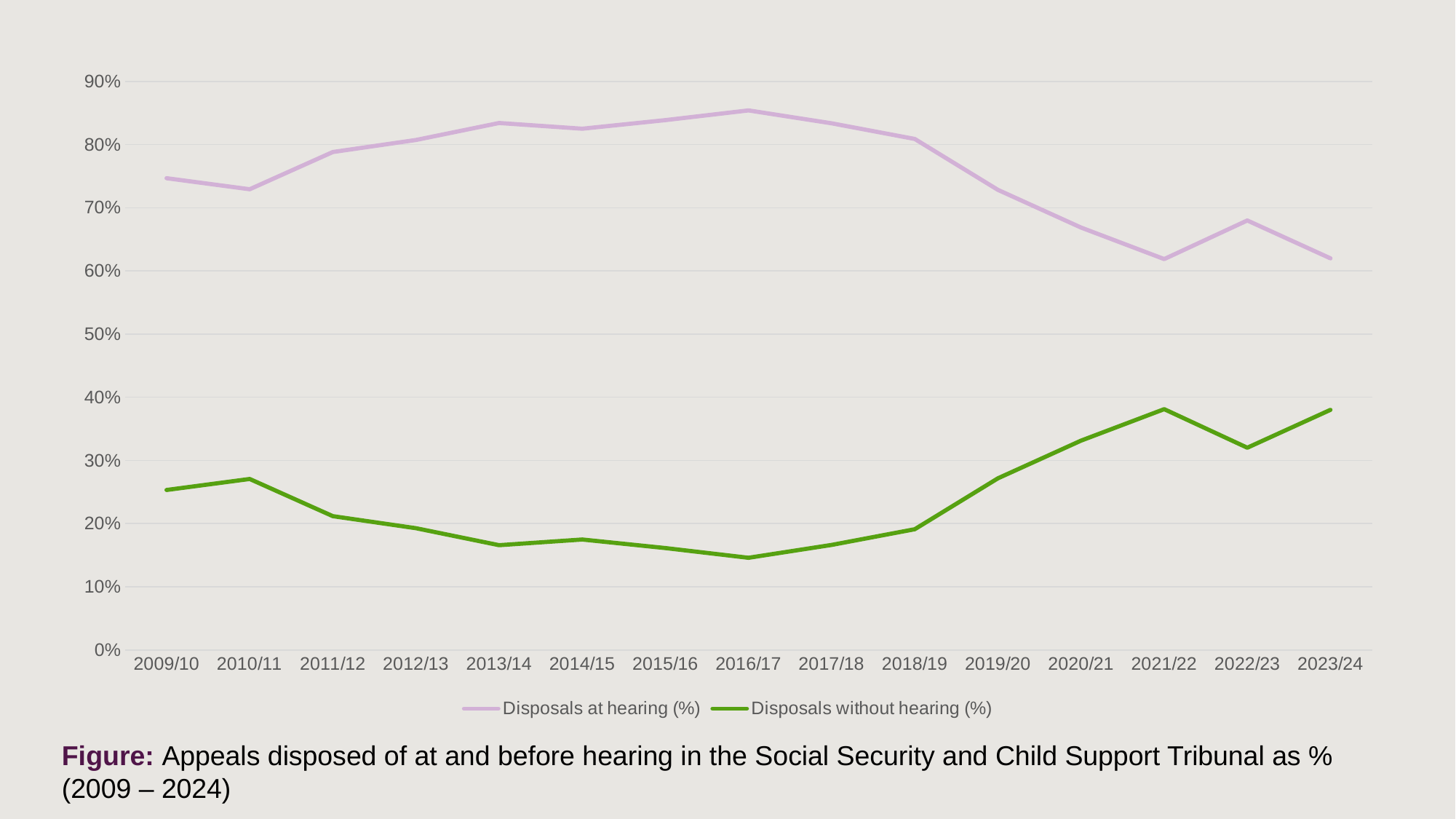

### Chart

| Category | Disposals at hearing (%) | Disposals without hearing (%) |
|---|---|---|
| 2009/10 | 0.7469020253155461 | 0.2530979746844539 |
| 2010/11 | 0.7294484335322456 | 0.2705515664677543 |
| 2011/12 | 0.7883748550155923 | 0.21162514498440765 |
| 2012/13 | 0.8074425563656903 | 0.19255744363430966 |
| 2013/14 | 0.8343404910514727 | 0.16565950894852735 |
| 2014/15 | 0.8252990501927433 | 0.1747009498072567 |
| 2015/16 | 0.8389114255597789 | 0.16108857444022104 |
| 2016/17 | 0.854254462806004 | 0.14574553719399594 |
| 2017/18 | 0.8338803979895374 | 0.1661196020104626 |
| 2018/19 | 0.8090473929516186 | 0.19095260704838132 |
| 2019/20 | 0.7284301696889037 | 0.2715698303110963 |
| 2020/21 | 0.6687316284538507 | 0.3312683715461493 |
| 2021/22 | 0.618879706553422 | 0.3811202934465781 |
| 2022/23 | 0.6799907637837699 | 0.32000923621623006 |
| 2023/24 | 0.62 | 0.38 |
Figure: Appeals disposed of at and before hearing in the Social Security and Child Support Tribunal as % (2009 – 2024)